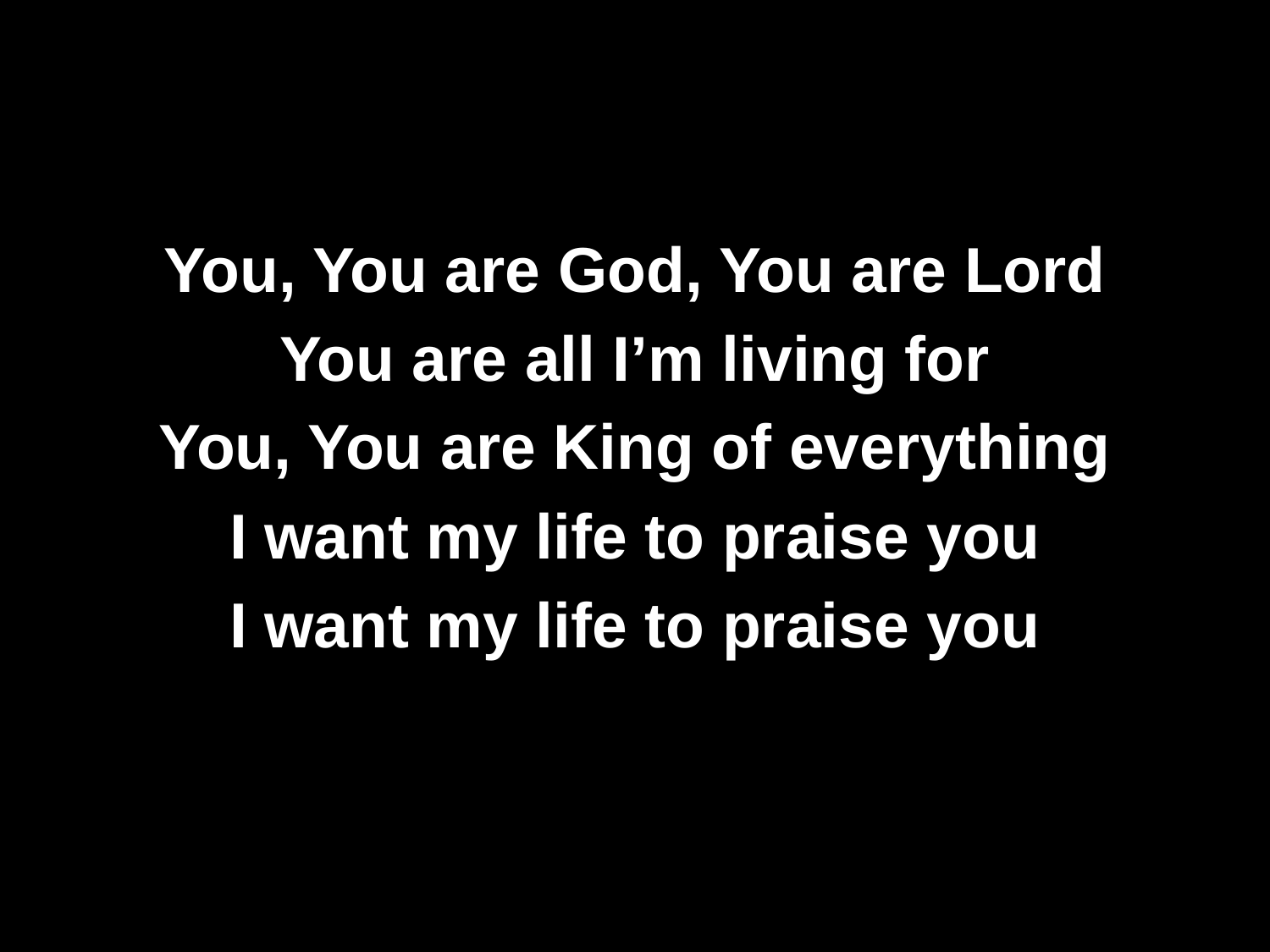

You, You are God, You are Lord
You are all I’m living for
You, You are King of everything
I want my life to praise you
I want my life to praise you